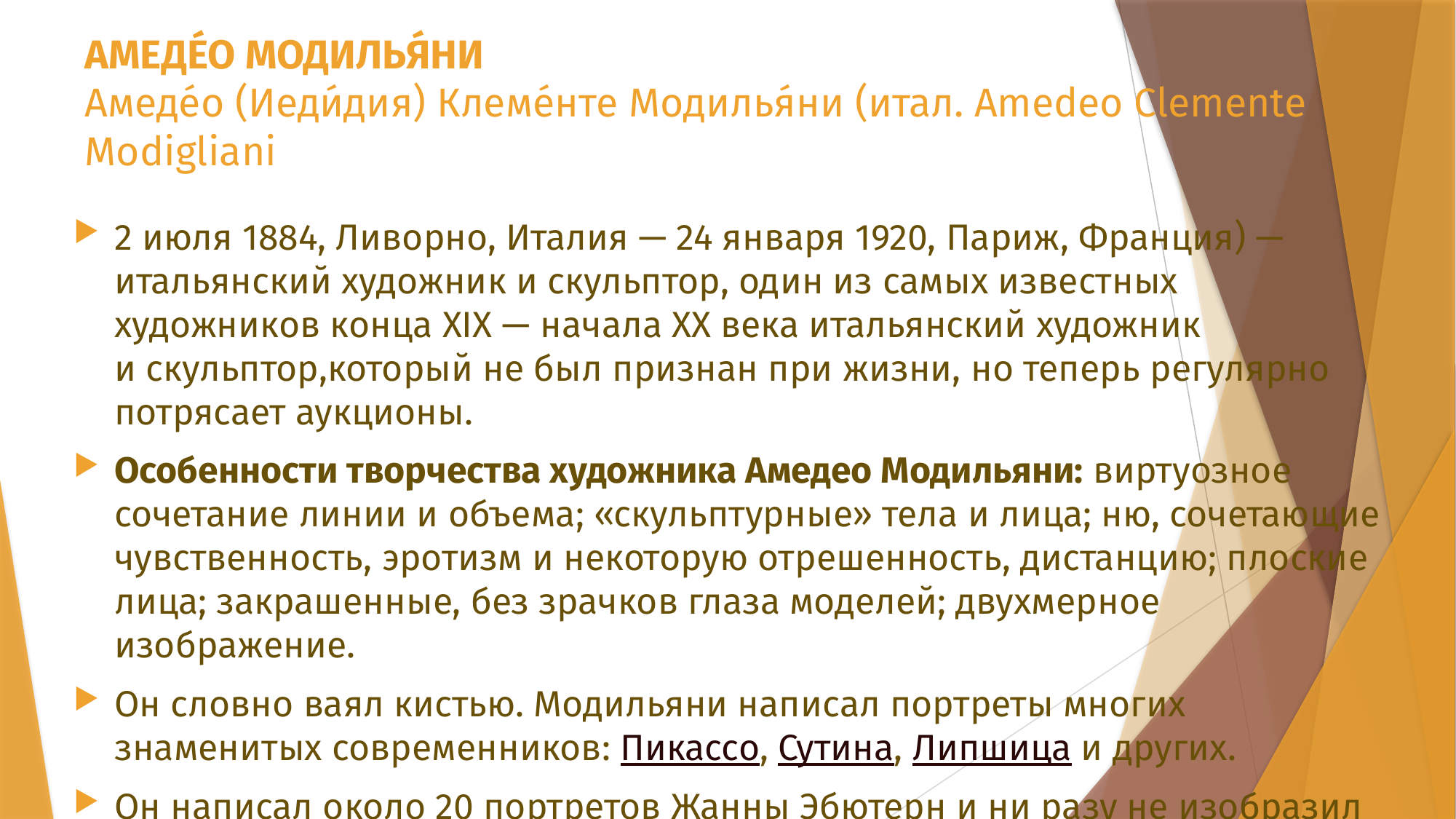

# АМЕДЕ́О МОДИЛЬЯ́НИ Амеде́о (Иеди́дия) Клеме́нте Модилья́ни (итал. Amedeo Clemente Modigliani
2 июля 1884, Ливорно, Италия — 24 января 1920, Париж, Франция) — итальянский художник и скульптор, один из самых известных художников конца XIX — начала XX века итальянский художник и скульптор,который не был признан при жизни, но теперь регулярно потрясает аукционы.
Особенности творчества художника Амедео Модильяни: виртуозное сочетание линии и объема; «скульптурные» тела и лица; ню, сочетающие чувственность, эротизм и некоторую отрешенность, дистанцию; плоские лица; закрашенные, без зрачков глаза моделей; двухмерное изображение.
Он словно ваял кистью. Модильяни написал портреты многих знаменитых современников: Пикассо, Сутина, Липшица и других.
Он написал около 20 портретов Жанны Эбютерн и ни разу не изобразил ее обнаженной.